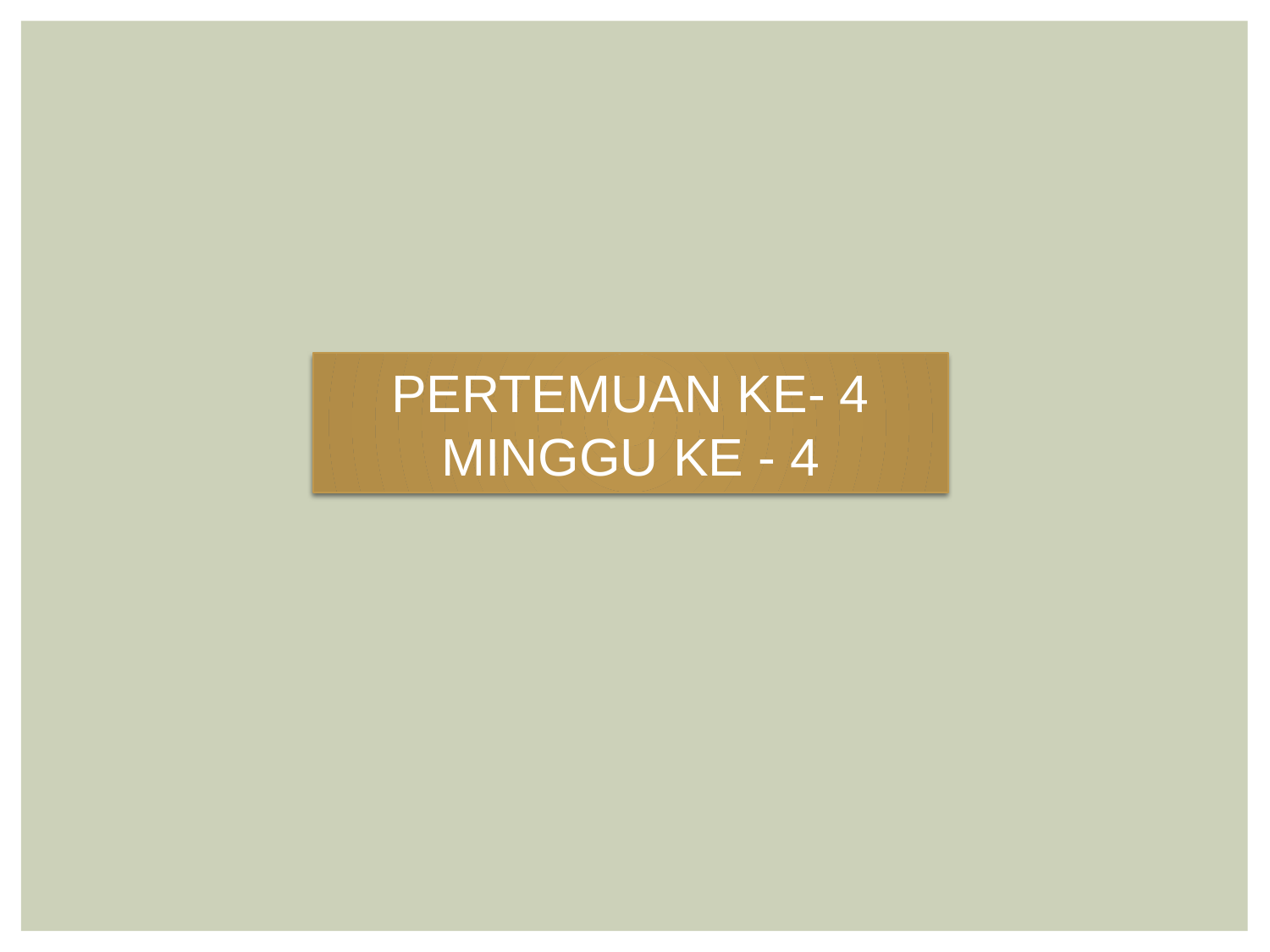

PERTEMUAN KE- 4
MINGGU KE - 4